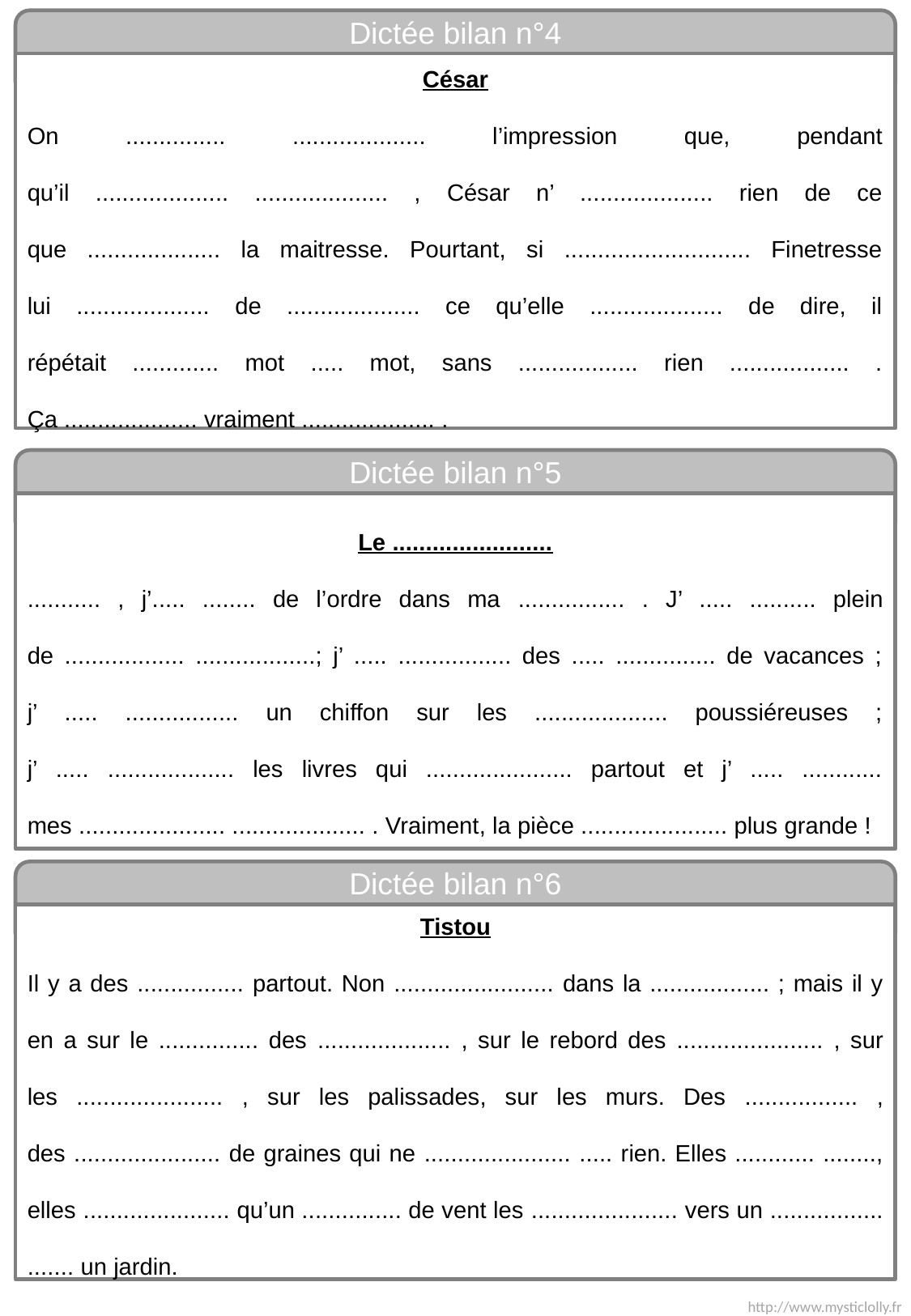

Dictée bilan n°4

César
On ............... .................... l’impression que, pendant qu’il .................... .................... , César n’ .................... rien de ce que .................... la maitresse. Pourtant, si ............................ Finetresse lui .................... de .................... ce qu’elle .................... de dire, il répétait ............. mot ..... mot, sans .................. rien .................. . Ça .................... vraiment .................... .

Dictée bilan n°5

Le ........................
........... , j’..... ........ de l’ordre dans ma ................ . J’ ..... .......... plein de .................. ..................; j’ ..... ................. des ..... ............... de vacances ; j’ ..... ................. un chiffon sur les .................... poussiéreuses ; j’ ..... ................... les livres qui ...................... partout et j’ ..... ............ mes ...................... .................... . Vraiment, la pièce ...................... plus grande !
Dictée bilan n°6

Tistou
Il y a des ................ partout. Non ........................ dans la .................. ; mais il y en a sur le ............... des .................... , sur le rebord des ...................... , sur les ...................... , sur les palissades, sur les murs. Des ................. , des ...................... de graines qui ne ...................... ..... rien. Elles ............ ........, elles ...................... qu’un ............... de vent les ...................... vers un ................. ....... un jardin.